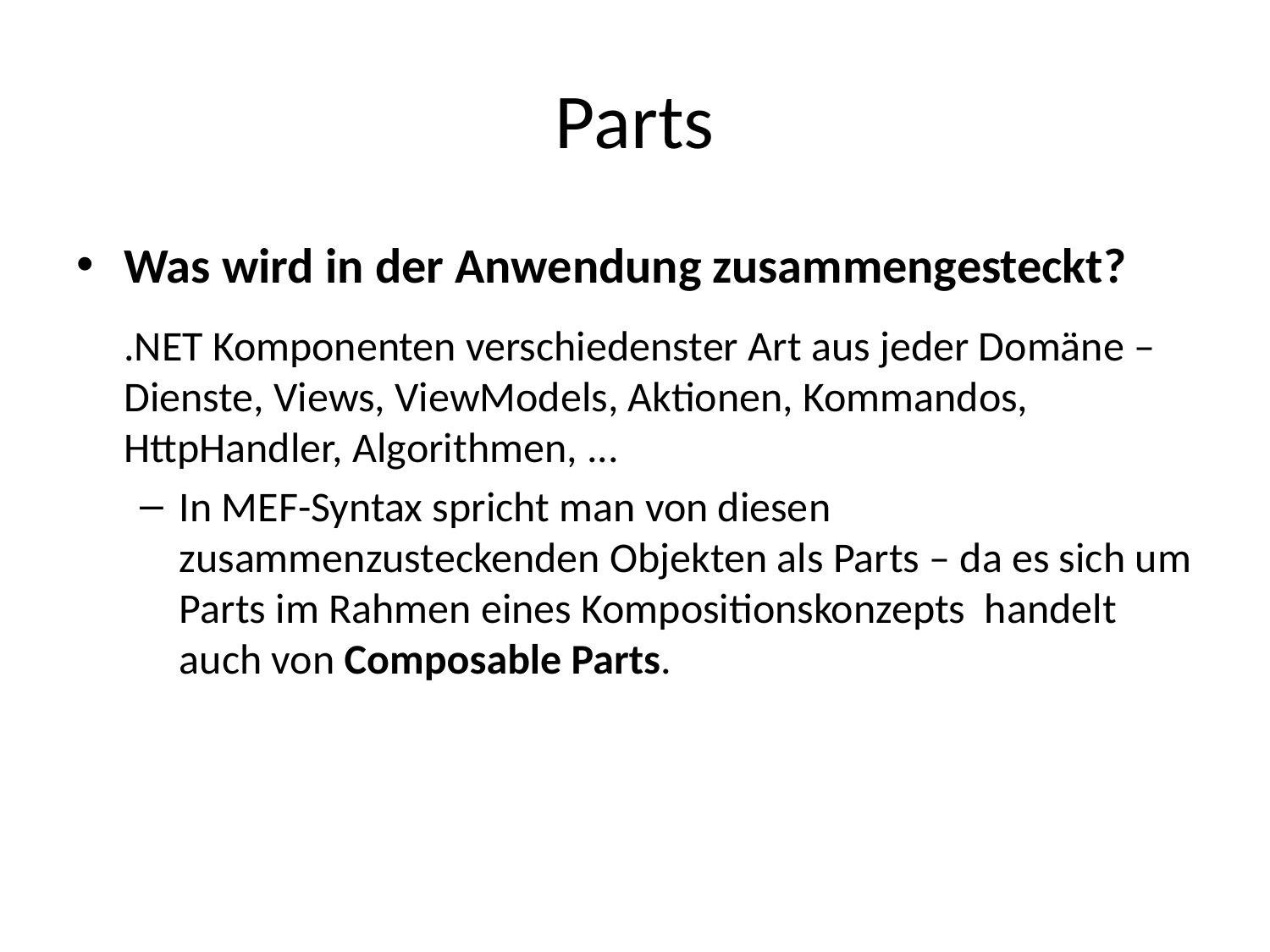

# Parts
Was wird in der Anwendung zusammengesteckt?
.NET Komponenten verschiedenster Art aus jeder Domäne – Dienste, Views, ViewModels, Aktionen, Kommandos, HttpHandler, Algorithmen, ...
In MEF-Syntax spricht man von diesen zusammenzusteckenden Objekten als Parts – da es sich um Parts im Rahmen eines Kompositionskonzepts  handelt auch von Composable Parts.